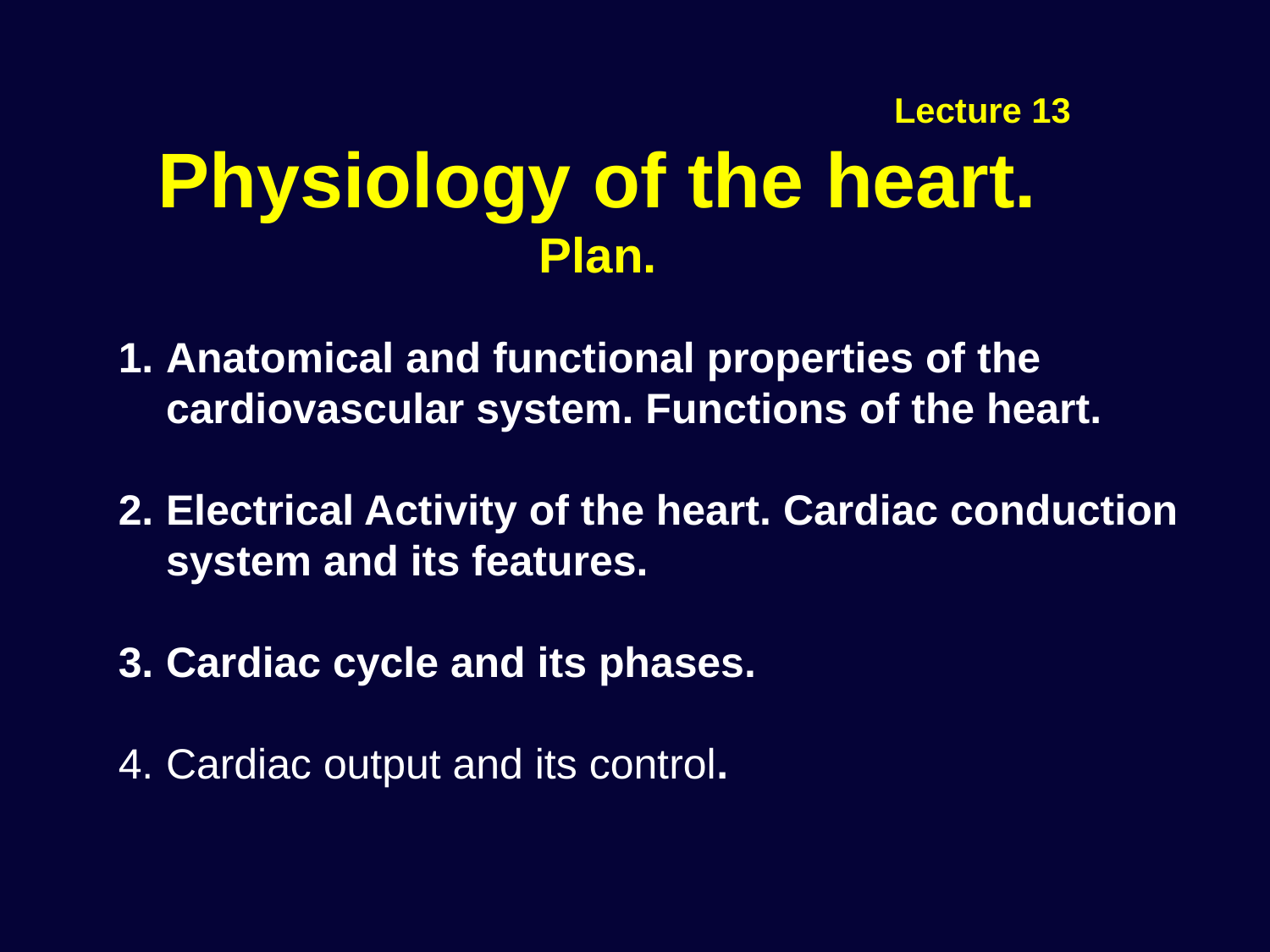

# Lecture 13 Physiology of the heart. Plan.
Anatomical and functional properties of the cardiovascular system. Functions of the heart.

Electrical Activity of the heart. Cardiac conduction system and its features.

Cardiac cycle and its phases.

Cardiac output and its control.